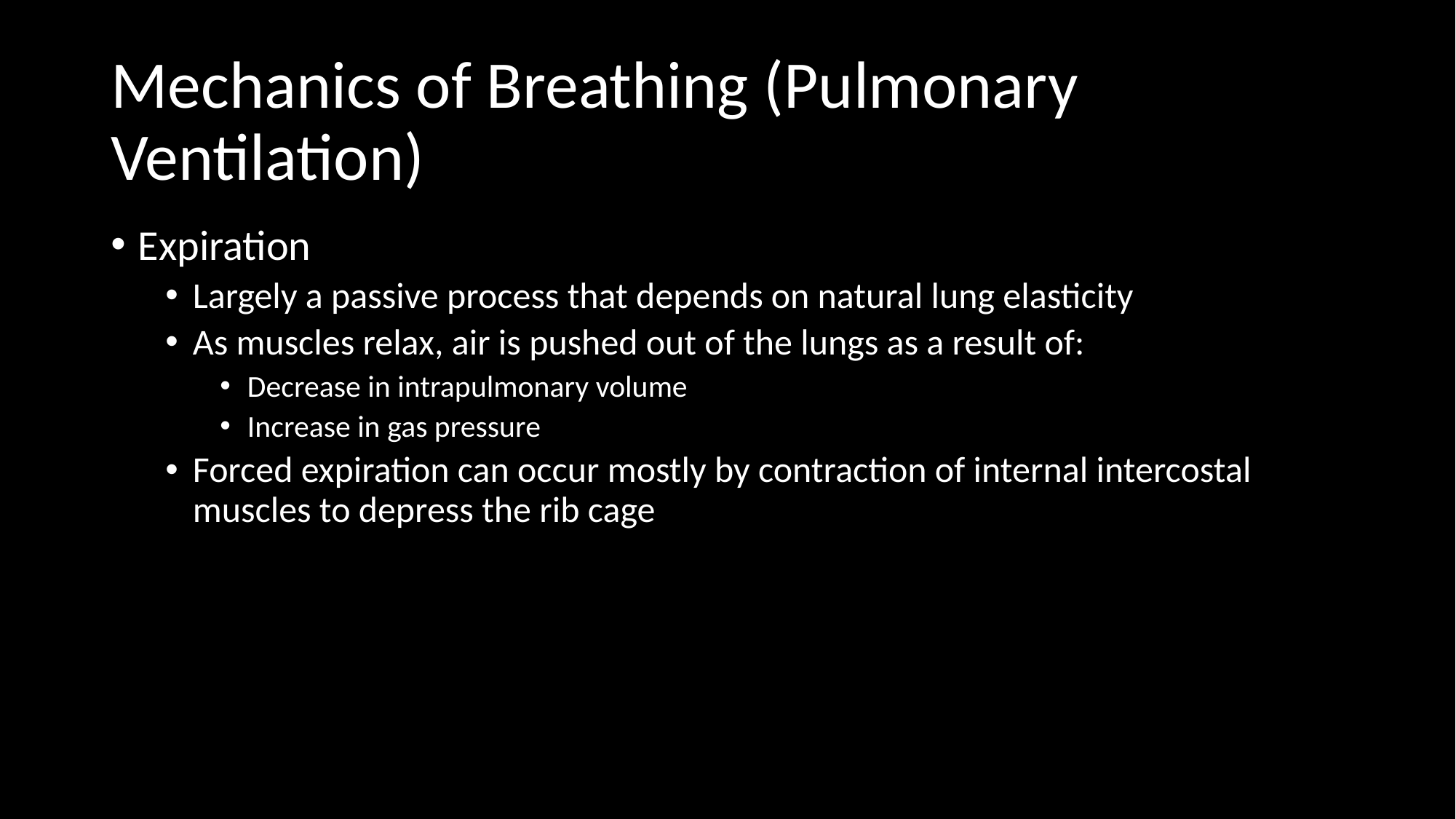

# Mechanics of Breathing (Pulmonary Ventilation)
Expiration
Largely a passive process that depends on natural lung elasticity
As muscles relax, air is pushed out of the lungs as a result of:
Decrease in intrapulmonary volume
Increase in gas pressure
Forced expiration can occur mostly by contraction of internal intercostal muscles to depress the rib cage